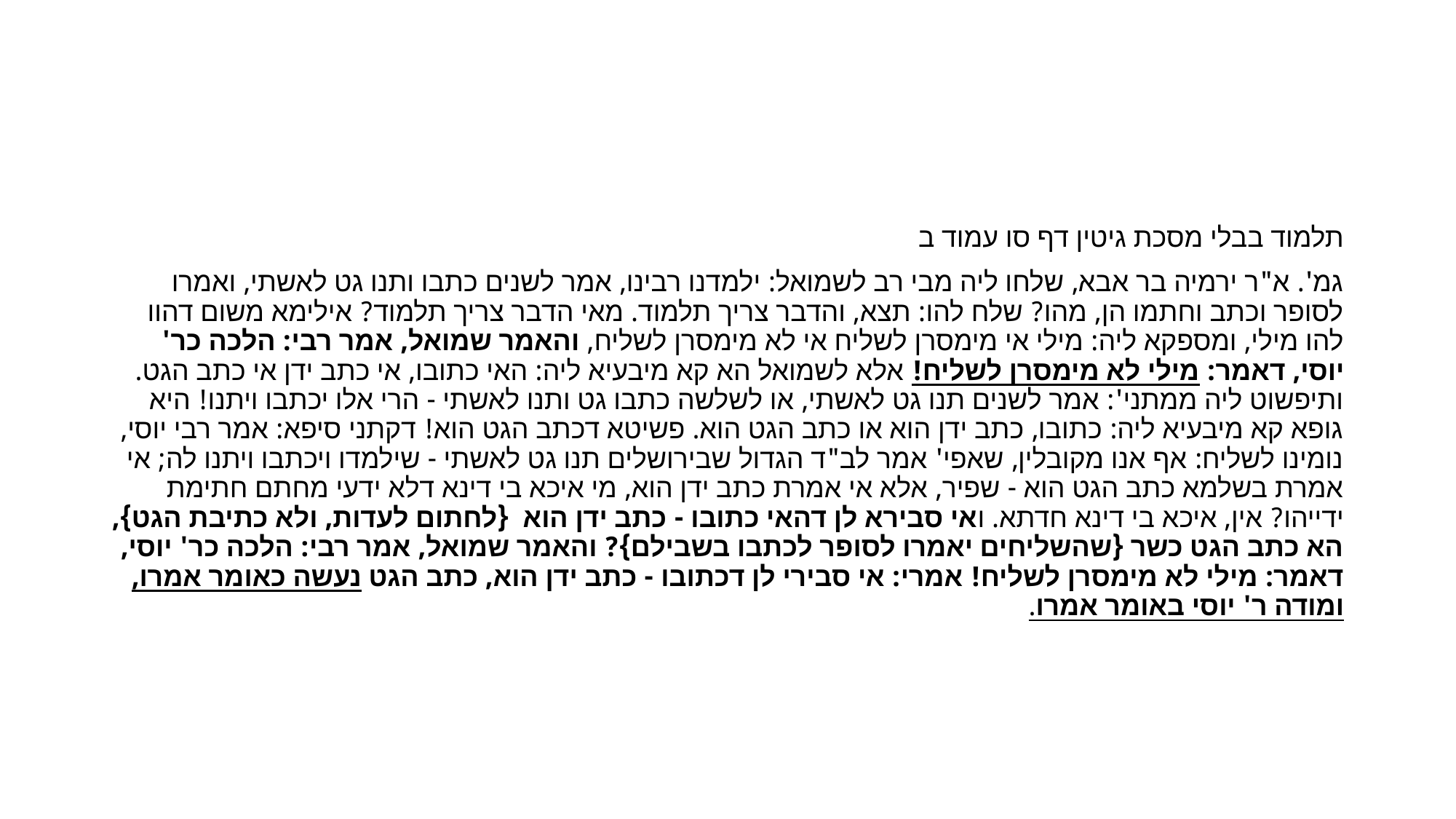

#
תלמוד בבלי מסכת גיטין דף סו עמוד ב
גמ'. א"ר ירמיה בר אבא, שלחו ליה מבי רב לשמואל: ילמדנו רבינו, אמר לשנים כתבו ותנו גט לאשתי, ואמרו לסופר וכתב וחתמו הן, מהו? שלח להו: תצא, והדבר צריך תלמוד. מאי הדבר צריך תלמוד? אילימא משום דהוו להו מילי, ומספקא ליה: מילי אי מימסרן לשליח אי לא מימסרן לשליח, והאמר שמואל, אמר רבי: הלכה כר' יוסי, דאמר: מילי לא מימסרן לשליח! אלא לשמואל הא קא מיבעיא ליה: האי כתובו, אי כתב ידן אי כתב הגט. ותיפשוט ליה ממתני': אמר לשנים תנו גט לאשתי, או לשלשה כתבו גט ותנו לאשתי - הרי אלו יכתבו ויתנו! היא גופא קא מיבעיא ליה: כתובו, כתב ידן הוא או כתב הגט הוא. פשיטא דכתב הגט הוא! דקתני סיפא: אמר רבי יוסי, נומינו לשליח: אף אנו מקובלין, שאפי' אמר לב"ד הגדול שבירושלים תנו גט לאשתי - שילמדו ויכתבו ויתנו לה; אי אמרת בשלמא כתב הגט הוא - שפיר, אלא אי אמרת כתב ידן הוא, מי איכא בי דינא דלא ידעי מחתם חתימת ידייהו? אין, איכא בי דינא חדתא. ואי סבירא לן דהאי כתובו - כתב ידן הוא  {לחתום לעדות, ולא כתיבת הגט}, הא כתב הגט כשר {שהשליחים יאמרו לסופר לכתבו בשבילם}? והאמר שמואל, אמר רבי: הלכה כר' יוסי, דאמר: מילי לא מימסרן לשליח! אמרי: אי סבירי לן דכתובו - כתב ידן הוא, כתב הגט נעשה כאומר אמרו, ומודה ר' יוסי באומר אמרו.